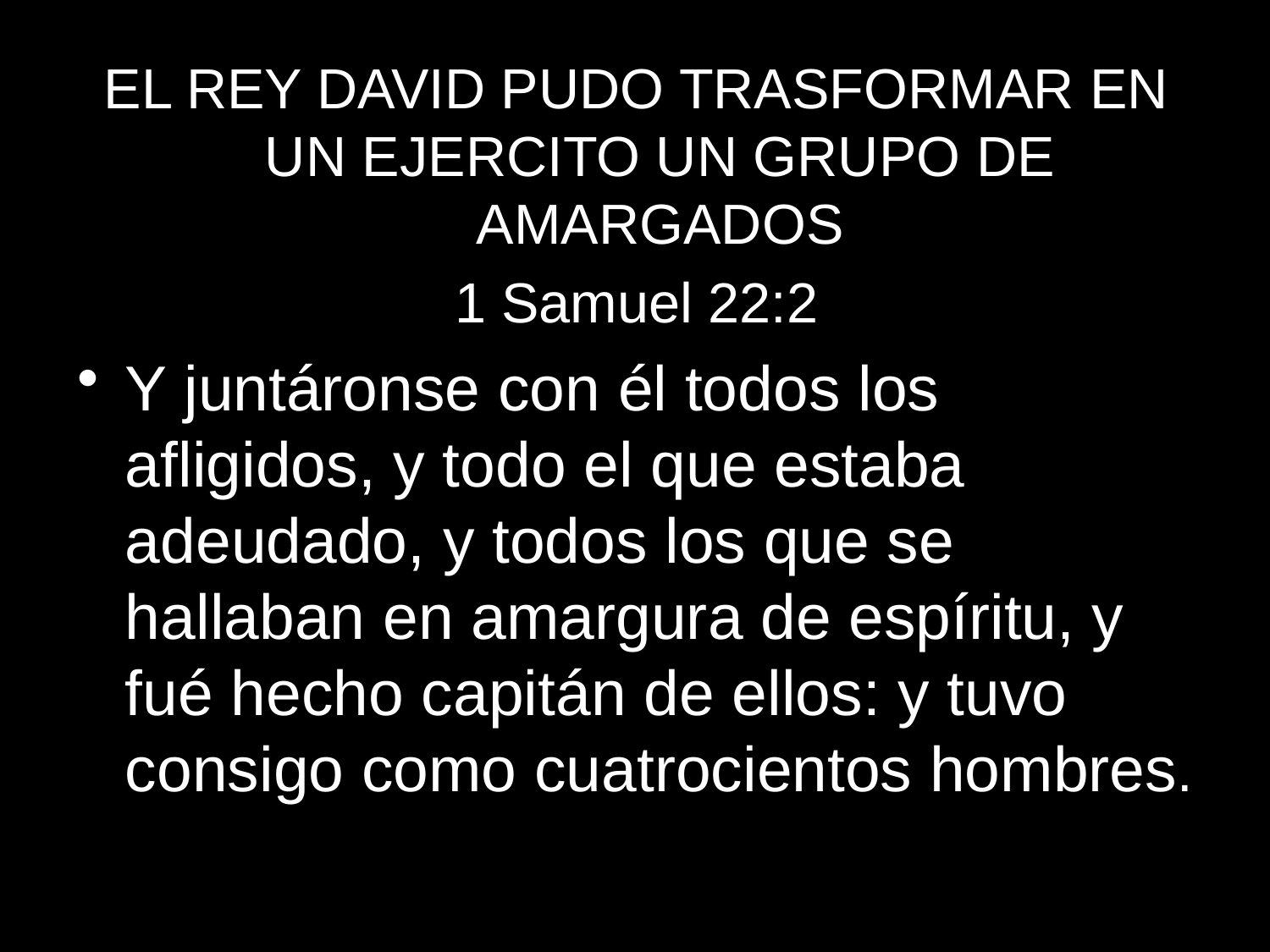

EL REY DAVID PUDO TRASFORMAR EN UN EJERCITO UN GRUPO DE AMARGADOS
1 Samuel 22:2
Y juntáronse con él todos los afligidos, y todo el que estaba adeudado, y todos los que se hallaban en amargura de espíritu, y fué hecho capitán de ellos: y tuvo consigo como cuatrocientos hombres.